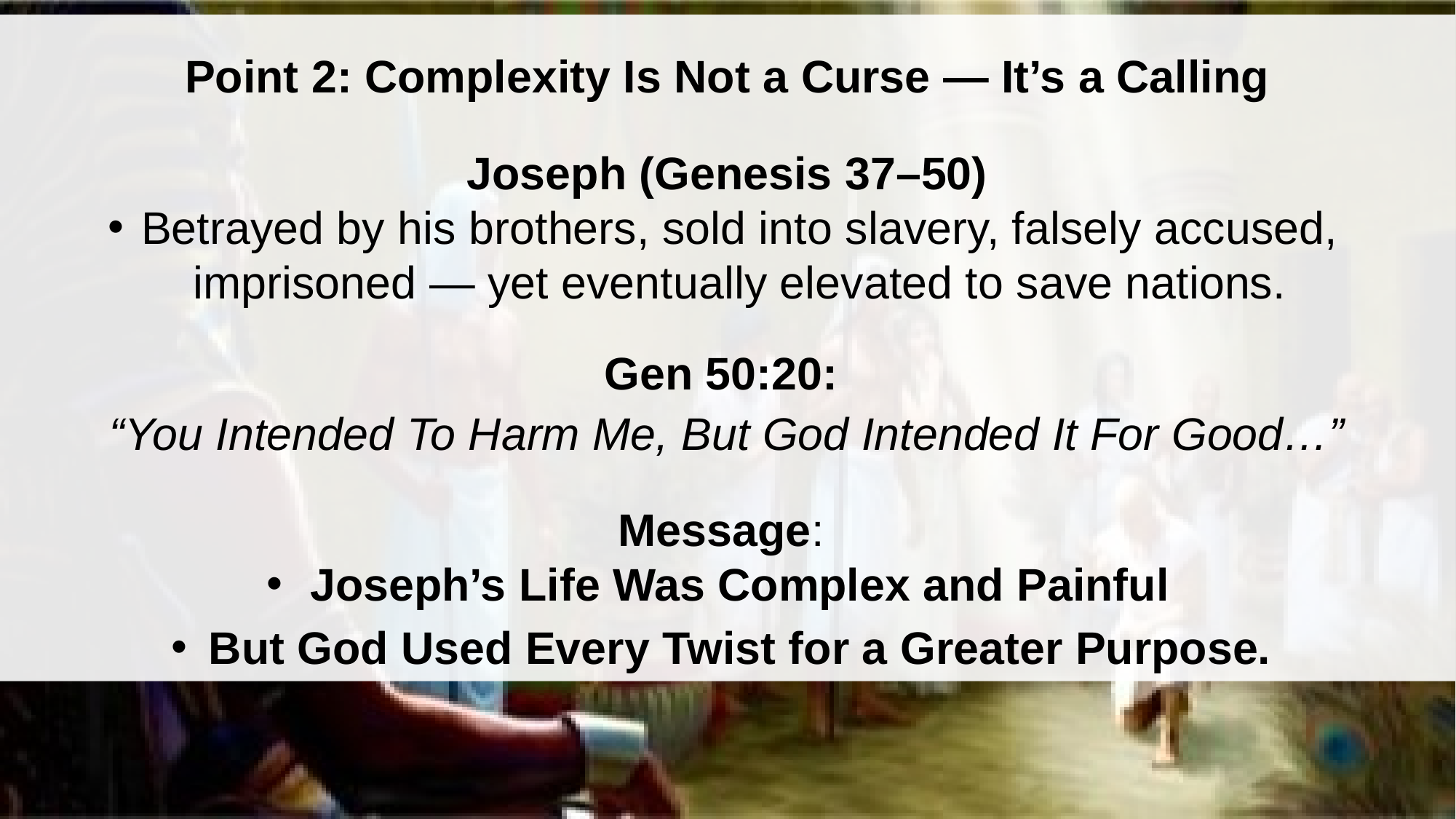

Point 2: Complexity Is Not a Curse — It’s a Calling
Joseph (Genesis 37–50)
Betrayed by his brothers, sold into slavery, falsely accused, imprisoned — yet eventually elevated to save nations.
Gen 50:20:
“You Intended To Harm Me, But God Intended It For Good…”
Message:
Joseph’s Life Was Complex and Painful
But God Used Every Twist for a Greater Purpose.